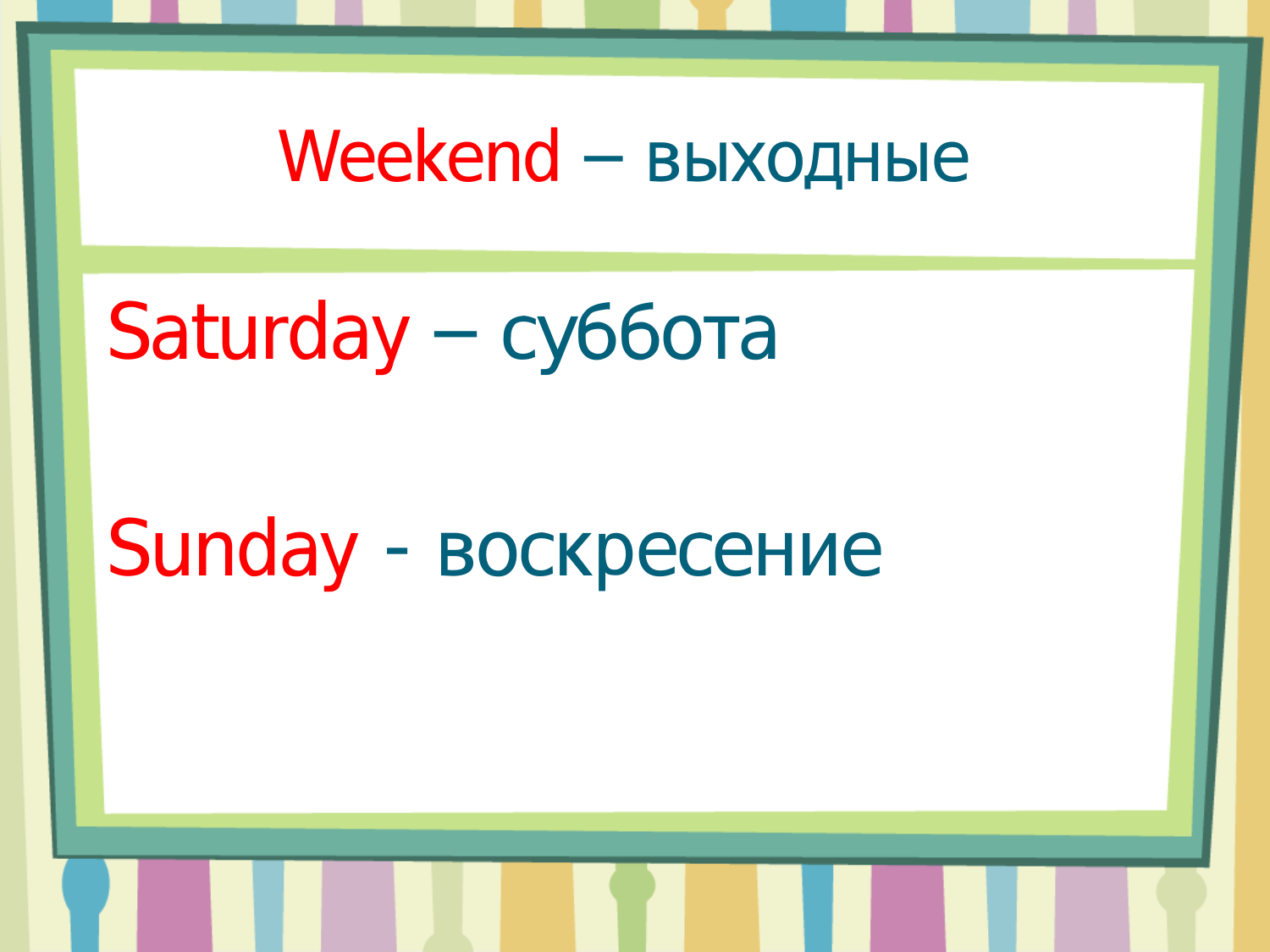

# Weekend – выходные
Saturday – суббота

Sunday - воскресение